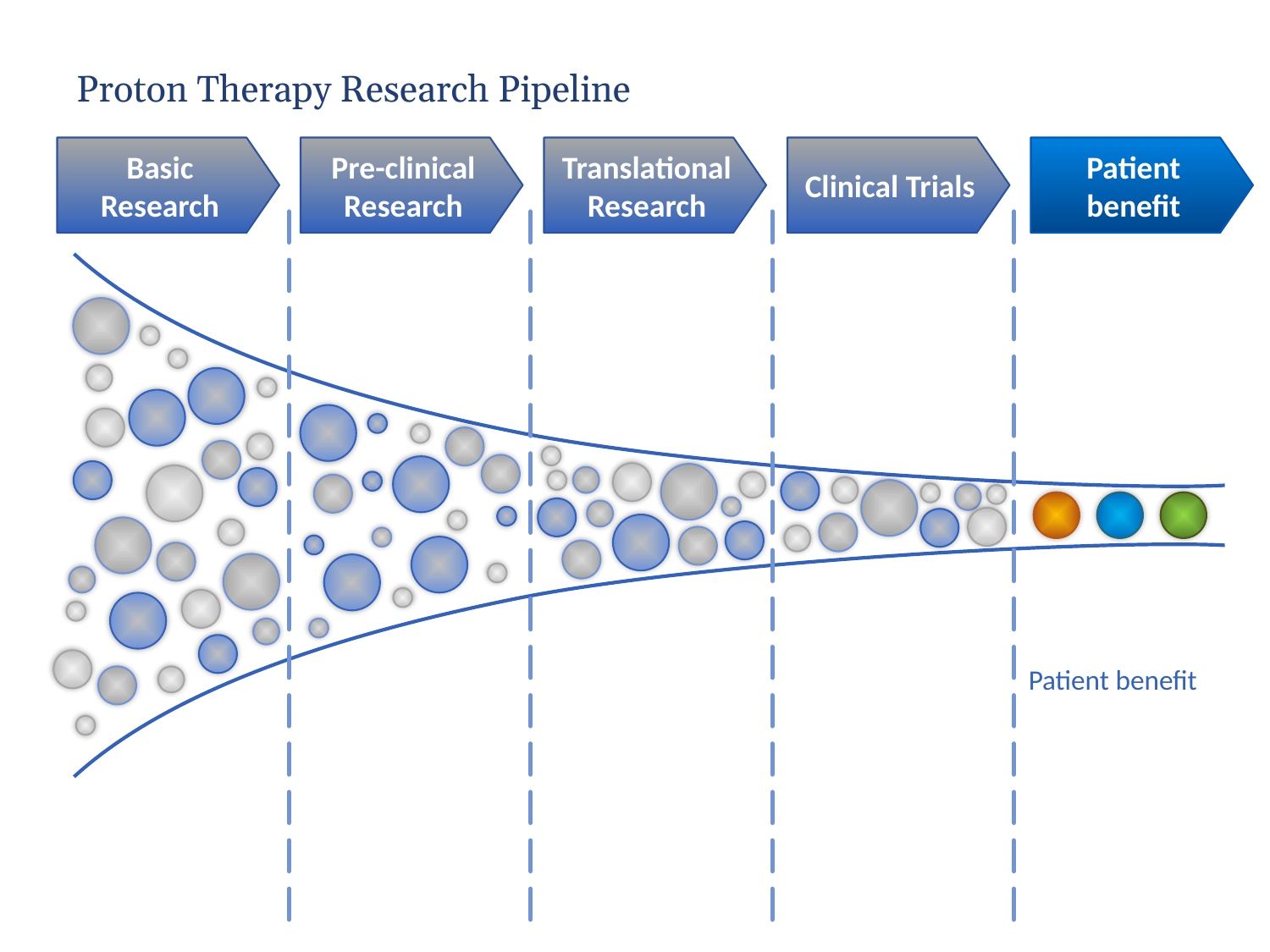

# Proton Therapy Research Pipeline
Basic Research
Pre-clinical Research
Translational Research
Clinical Trials
Patient benefit

Patient benefit